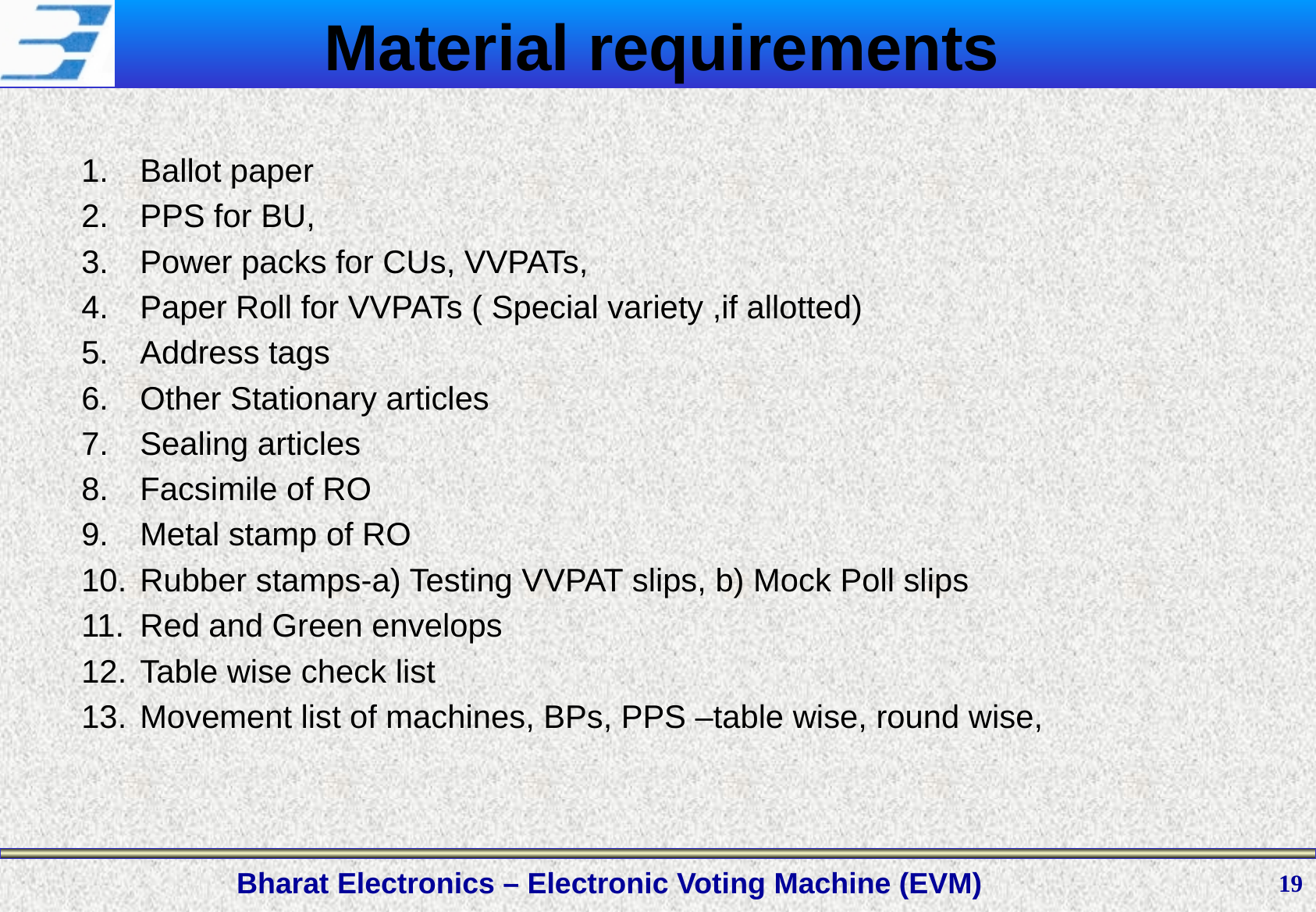

# Material requirements
Ballot paper
PPS for BU,
Power packs for CUs, VVPATs,
Paper Roll for VVPATs ( Special variety ,if allotted)
Address tags
Other Stationary articles
Sealing articles
Facsimile of RO
Metal stamp of RO
Rubber stamps-a) Testing VVPAT slips, b) Mock Poll slips
Red and Green envelops
Table wise check list
Movement list of machines, BPs, PPS –table wise, round wise,